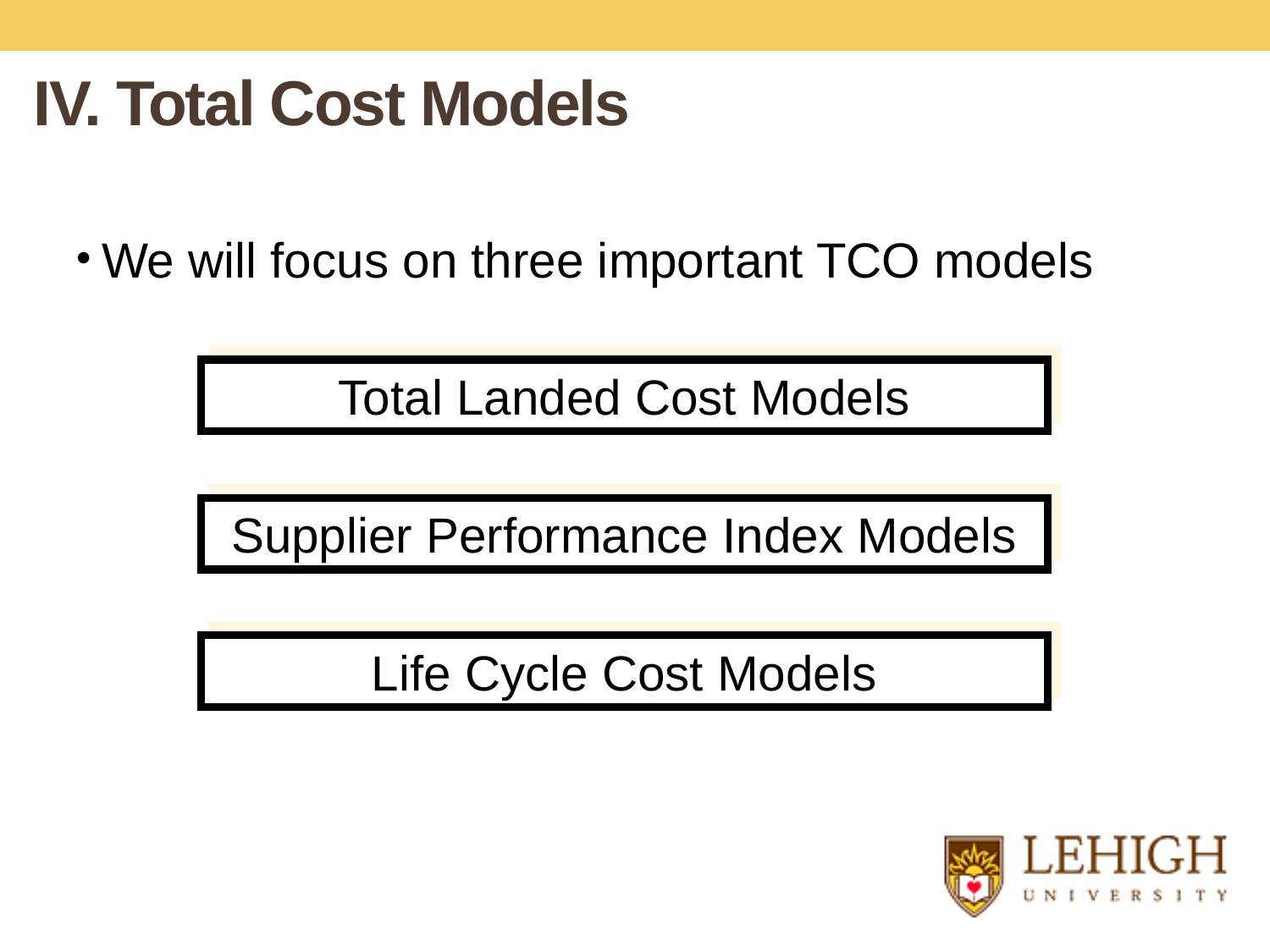

# IV. Total Cost Models
We will focus on three important TCO models
Total Landed Cost Models
Supplier Performance Index Models
Life Cycle Cost Models